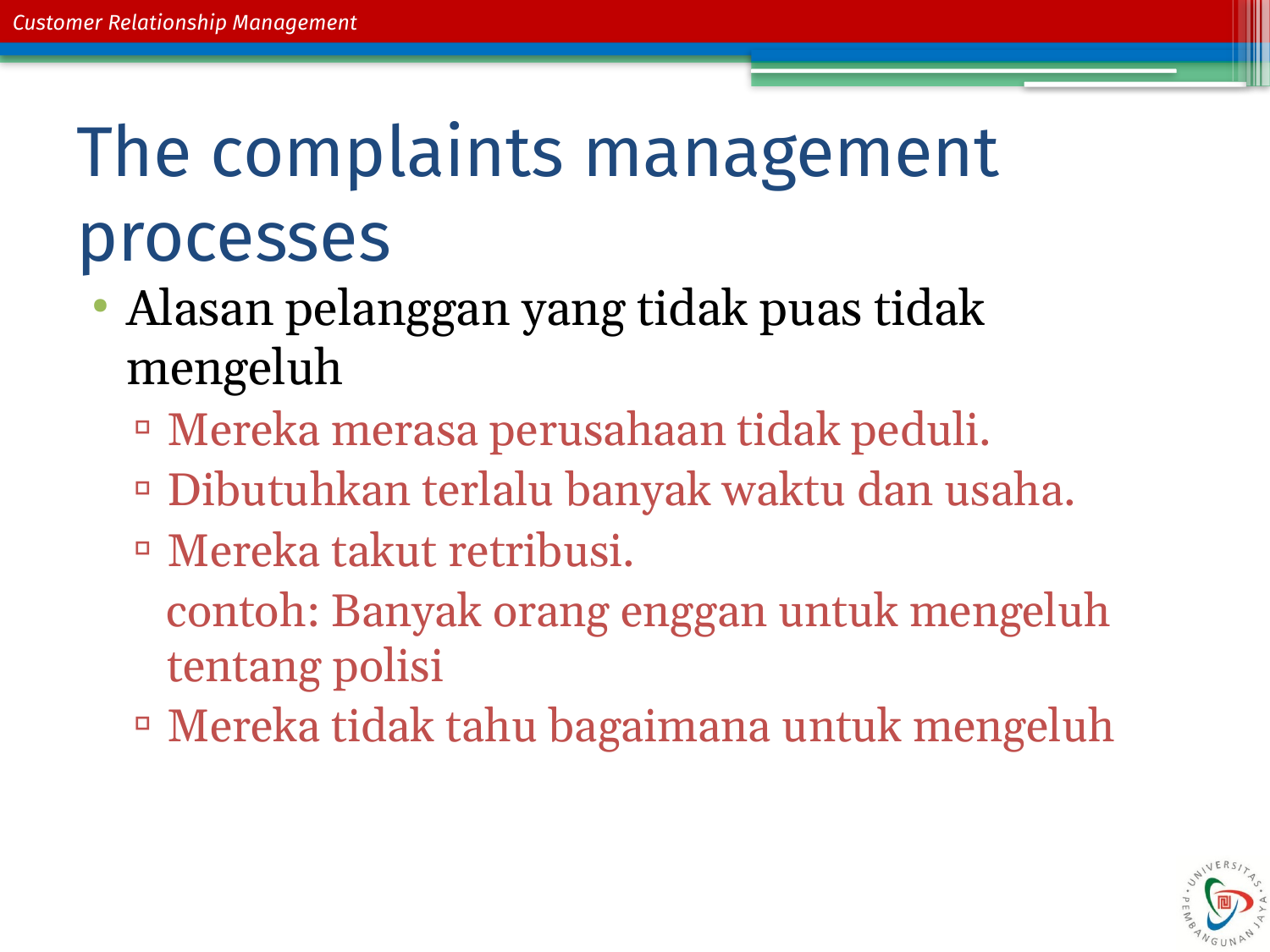

# The complaints management processes
Alasan pelanggan yang tidak puas tidak mengeluh
Mereka merasa perusahaan tidak peduli.
Dibutuhkan terlalu banyak waktu dan usaha.
Mereka takut retribusi.
   contoh: Banyak orang enggan untuk mengeluh tentang polisi
Mereka tidak tahu bagaimana untuk mengeluh